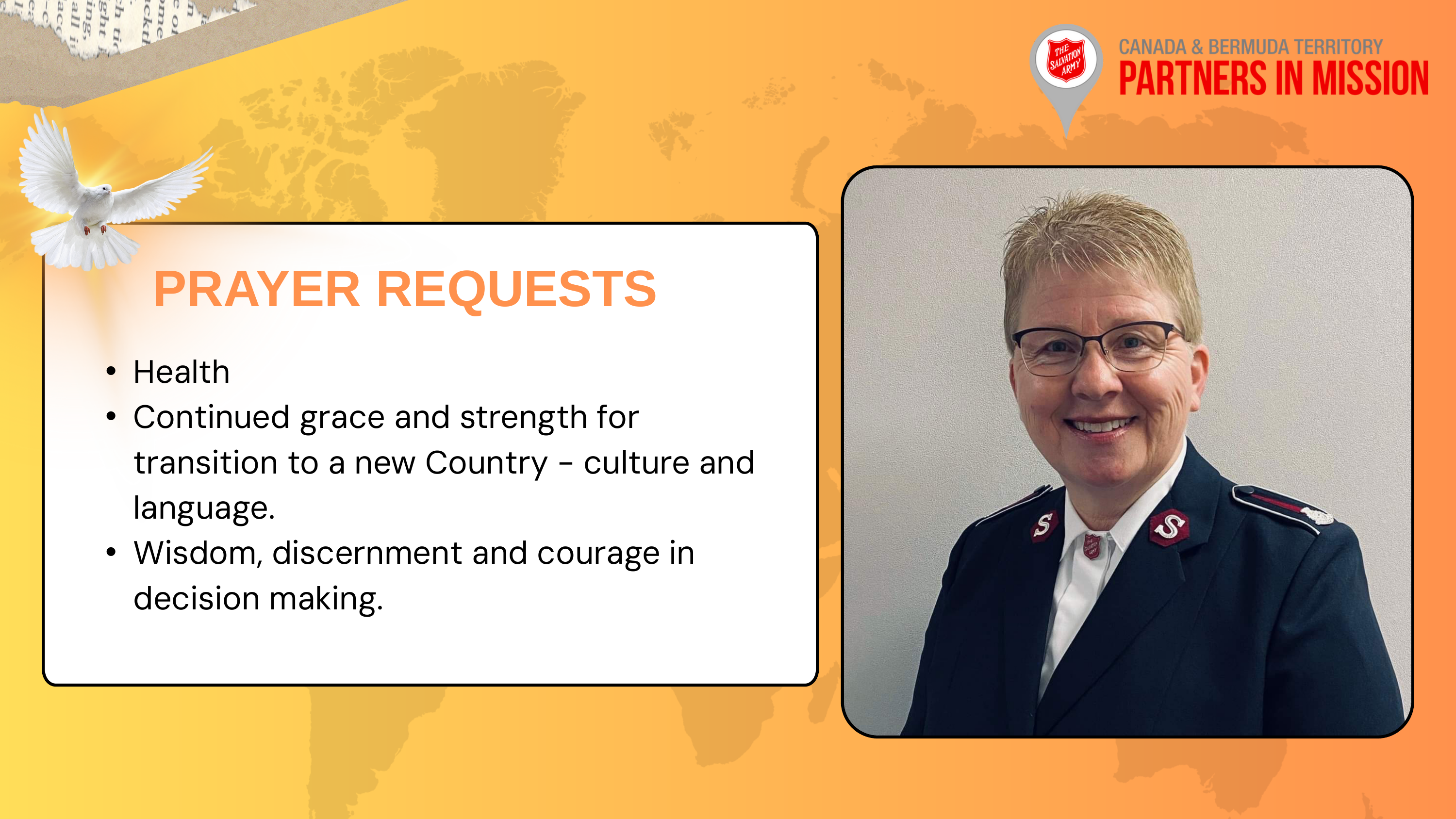

PRAYER REQUESTS
Health
Continued grace and strength for transition to a new Country - culture and language.
Wisdom, discernment and courage in decision making.